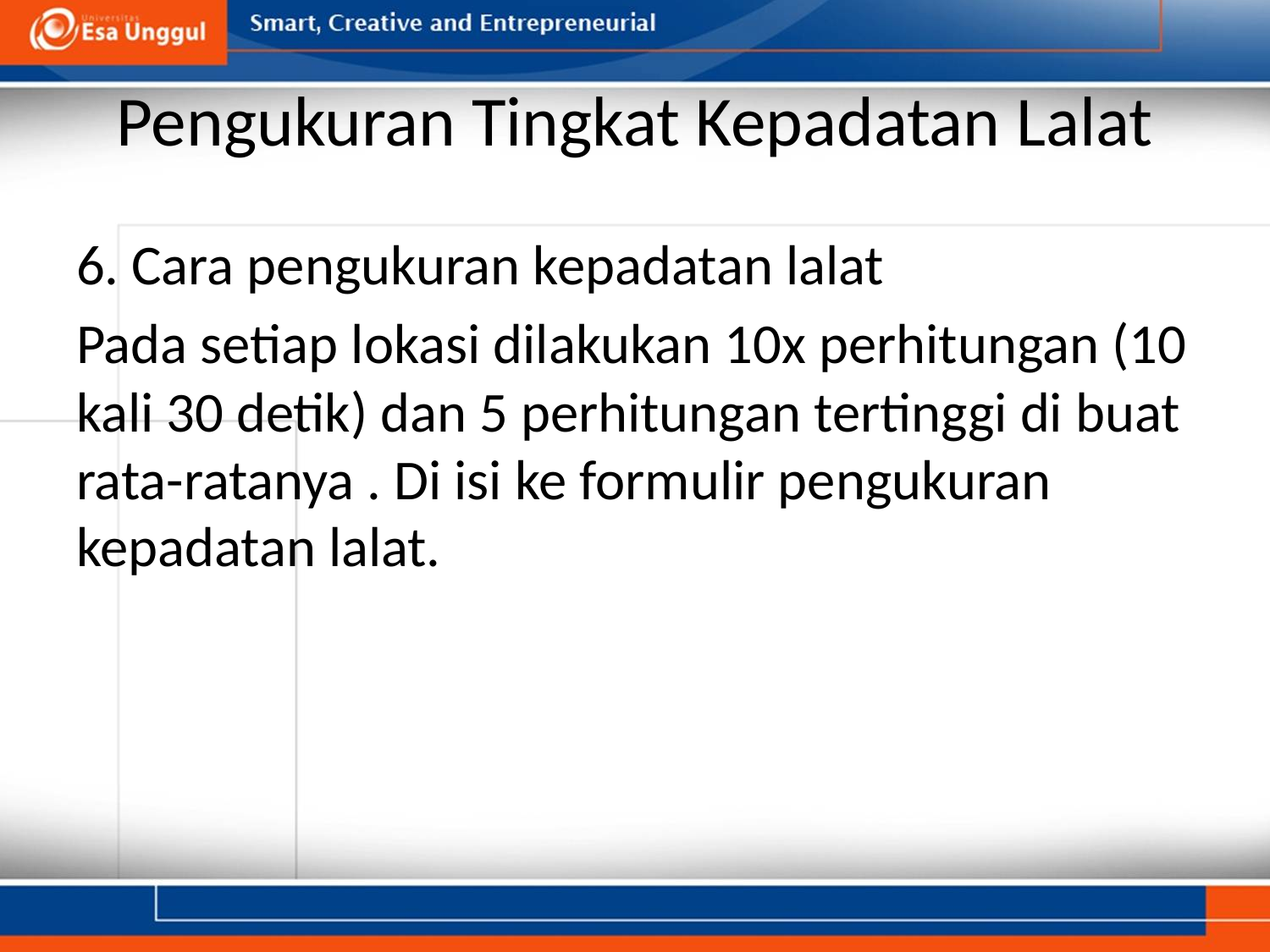

# Pengukuran Tingkat Kepadatan Lalat
6. Cara pengukuran kepadatan lalat
Pada setiap lokasi dilakukan 10x perhitungan (10 kali 30 detik) dan 5 perhitungan tertinggi di buat rata-ratanya . Di isi ke formulir pengukuran kepadatan lalat.